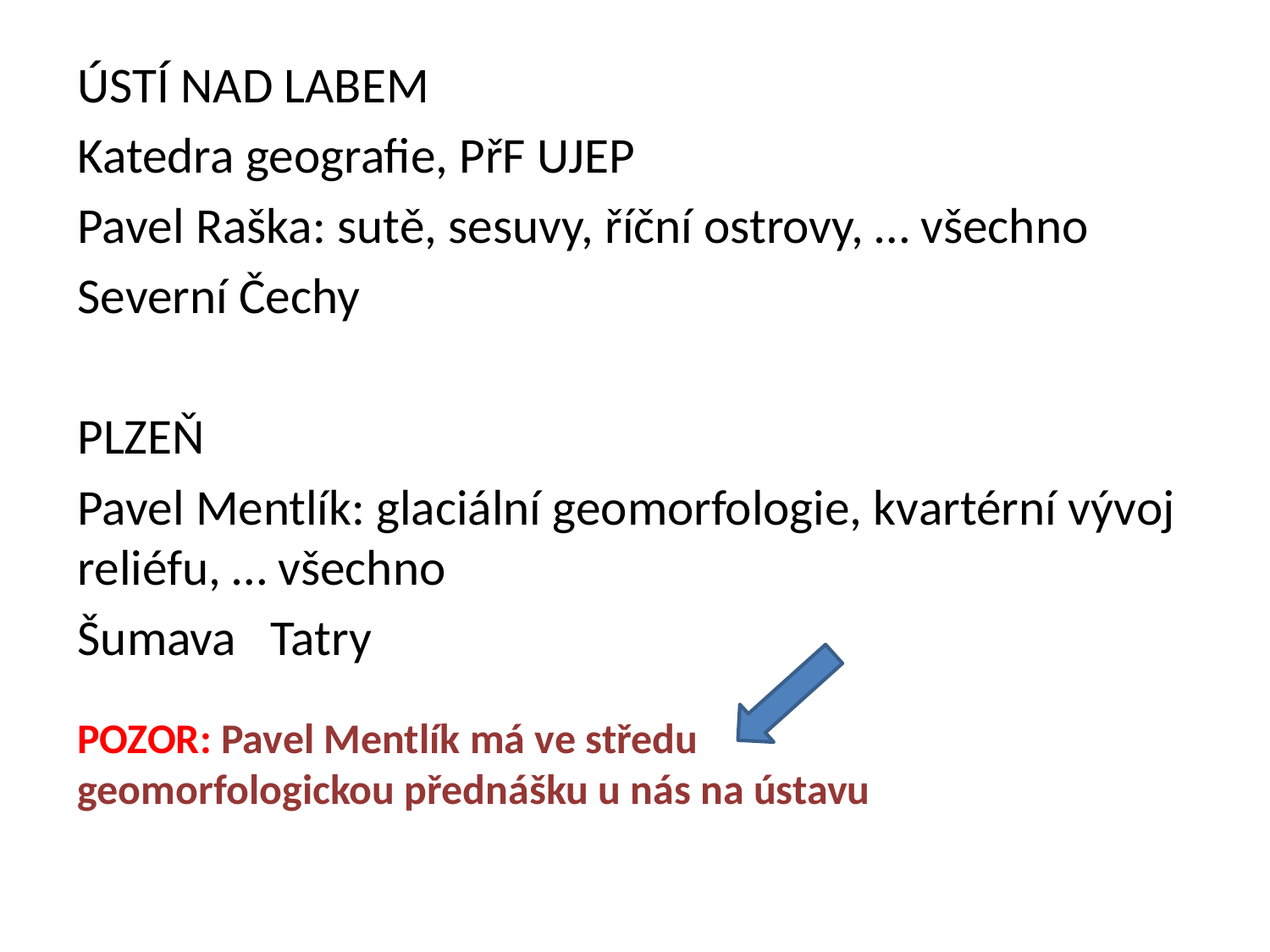

ÚSTÍ NAD LABEM
Katedra geografie, PřF UJEP
Pavel Raška: sutě, sesuvy, říční ostrovy, … všechno
Severní Čechy

PLZEŇ
Pavel Mentlík: glaciální geomorfologie, kvartérní vývoj reliéfu, … všechno
Šumava   Tatry

POZOR: Pavel Mentlík má ve středu geomorfologickou přednášku u nás na ústavu